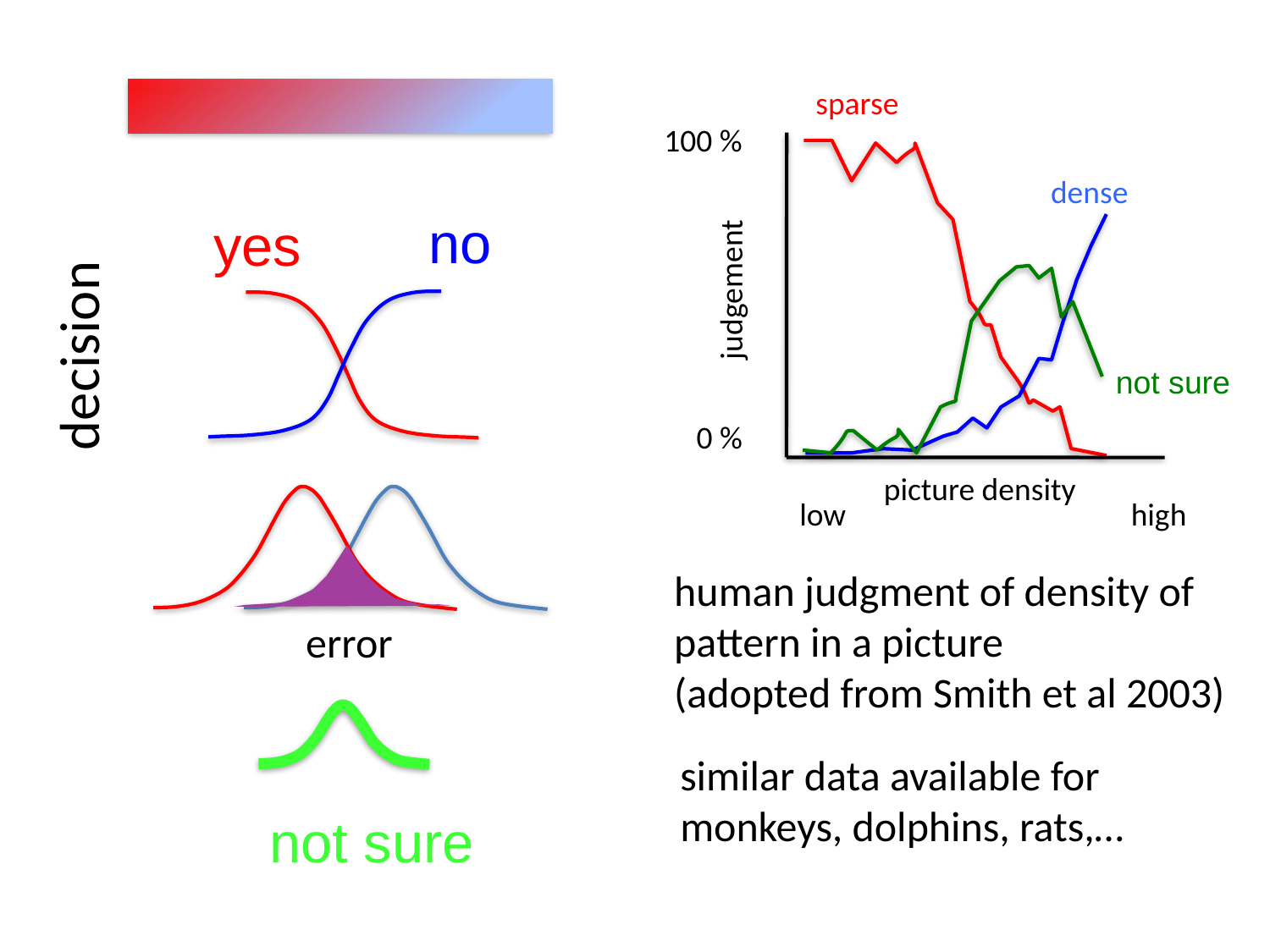

sparse
100 %
judgement
0 %
picture density
low
high
dense

not sure
human judgment of density of pattern in a picture
(adopted from Smith et al 2003)
similar data available for monkeys, dolphins, rats,…

no
yes

decision

error

not sure